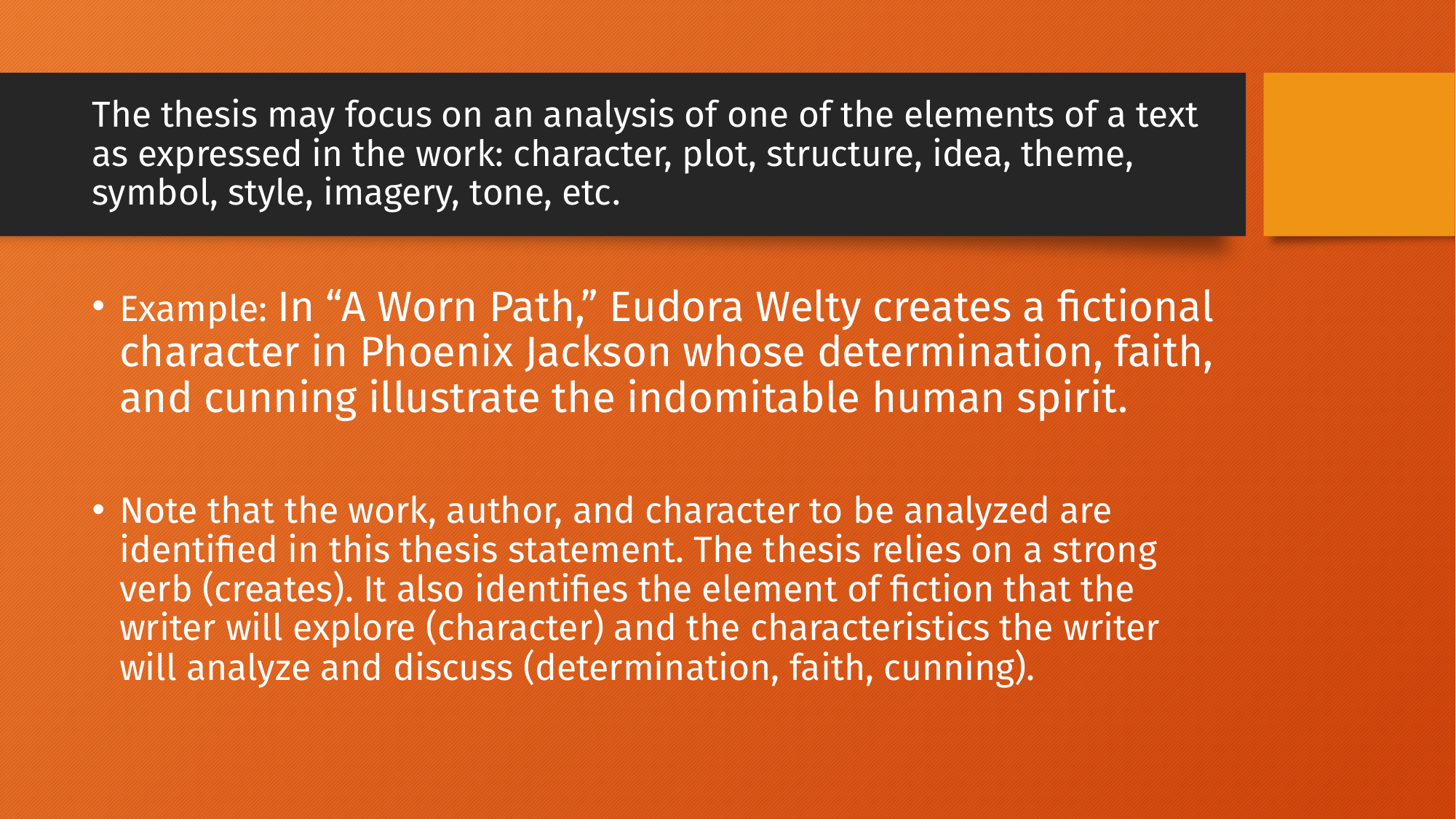

# The thesis may focus on an analysis of one of the elements of a text as expressed in the work: character, plot, structure, idea, theme, symbol, style, imagery, tone, etc.
Example: In “A Worn Path,” Eudora Welty creates a fictional character in Phoenix Jackson whose determination, faith, and cunning illustrate the indomitable human spirit.

Note that the work, author, and character to be analyzed are identified in this thesis statement. The thesis relies on a strong verb (creates). It also identifies the element of fiction that the writer will explore (character) and the characteristics the writer will analyze and discuss (determination, faith, cunning).